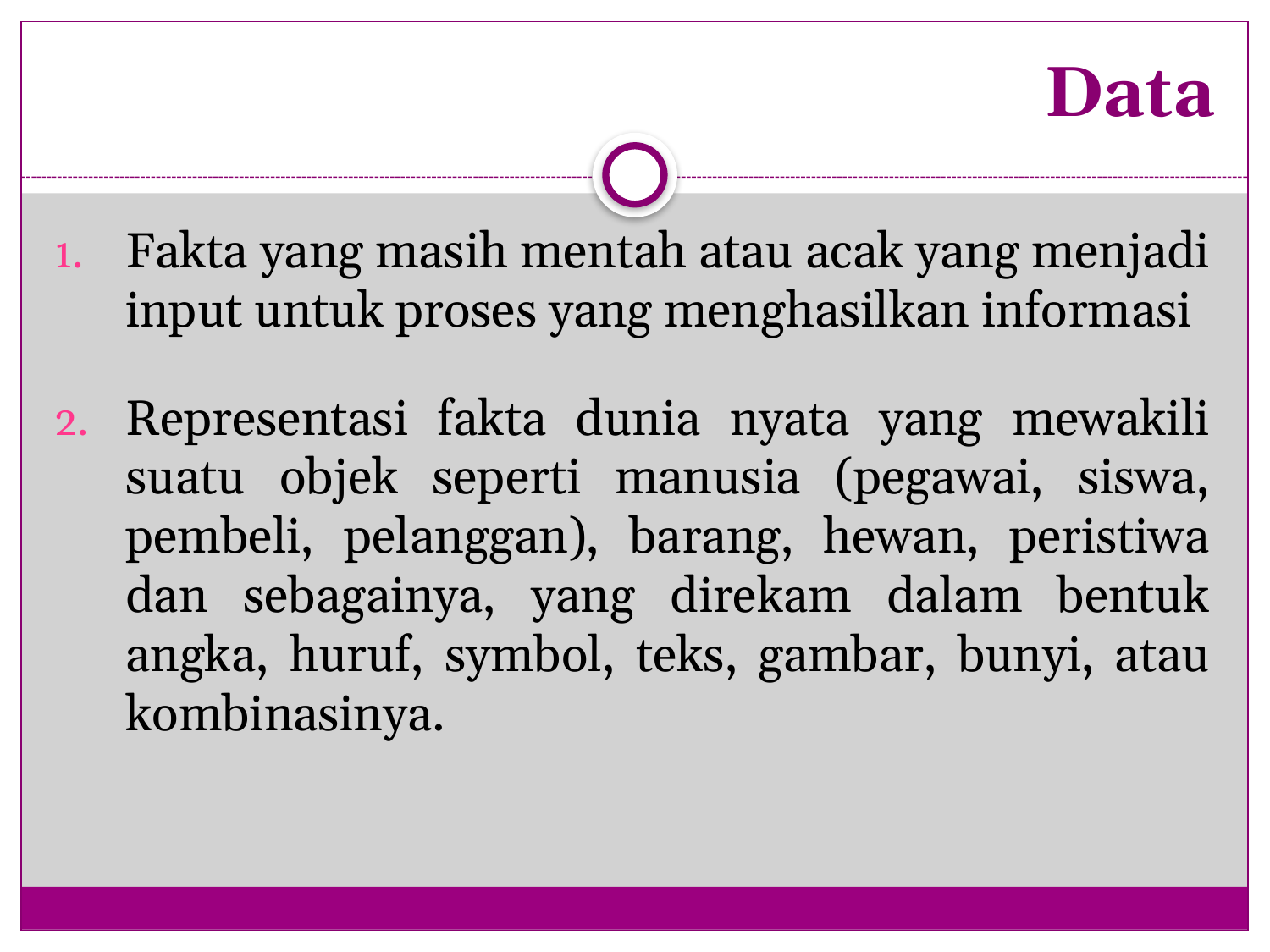

# Data
Fakta yang masih mentah atau acak yang menjadi input untuk proses yang menghasilkan informasi

Representasi fakta dunia nyata yang mewakili suatu objek seperti manusia (pegawai, siswa, pembeli, pelanggan), barang, hewan, peristiwa dan sebagainya, yang direkam dalam bentuk angka, huruf, symbol, teks, gambar, bunyi, atau kombinasinya.